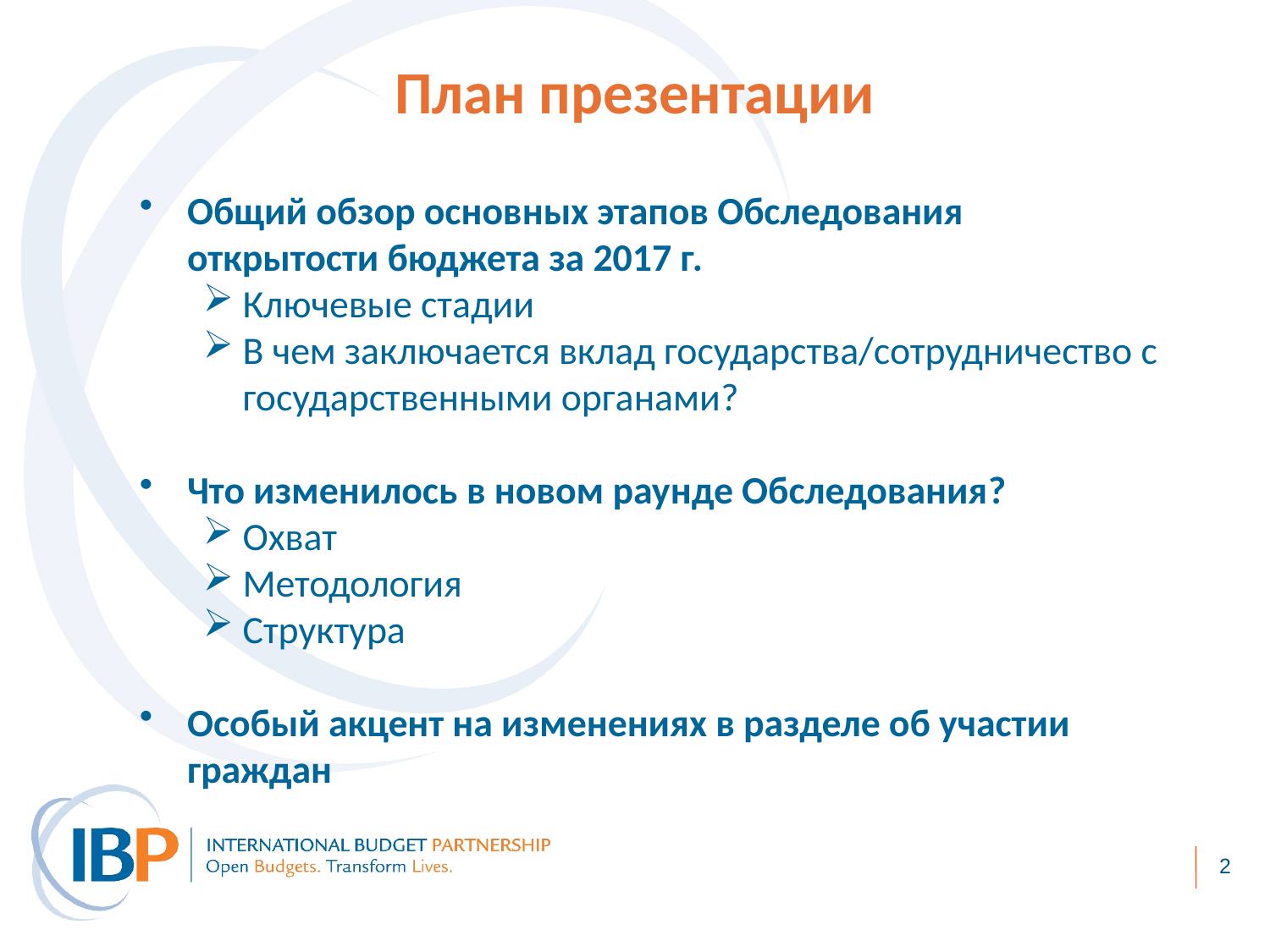

# План презентации
Общий обзор основных этапов Обследования открытости бюджета за 2017 г.
Ключевые стадии
В чем заключается вклад государства/сотрудничество с государственными органами?

Что изменилось в новом раунде Обследования?
Охват
Методология
Структура

Особый акцент на изменениях в разделе об участии граждан

2